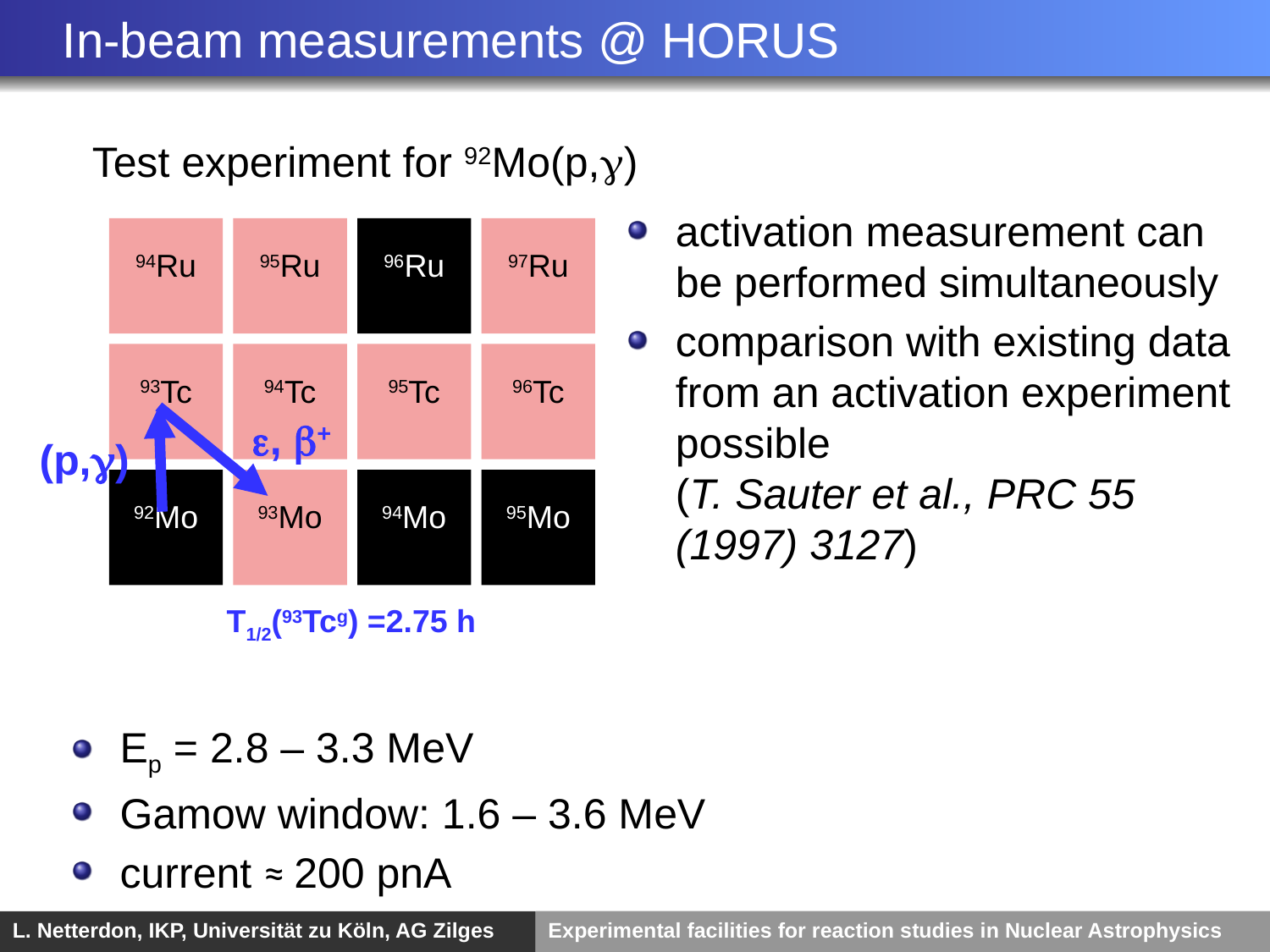

# In-beam measurements @ HORUS
Test experiment for 92Mo(p,γ)

activation measurement can be performed simultaneously
comparison with existing data  from an activation experiment possible
(T. Sauter et al., PRC 55 (1997) 3127)

94Ru
95Ru
96Ru
97Ru

93Tc
94Tc
95Tc
96Tc

92Mo
93Mo
94Mo
95Mo
ε, β+
(p,γ)
T1/2(93Tcg) =2.75 h
Ep = 2.8 – 3.3 MeV
Gamow window: 1.6 – 3.6 MeV
current ≈ 200 pnA